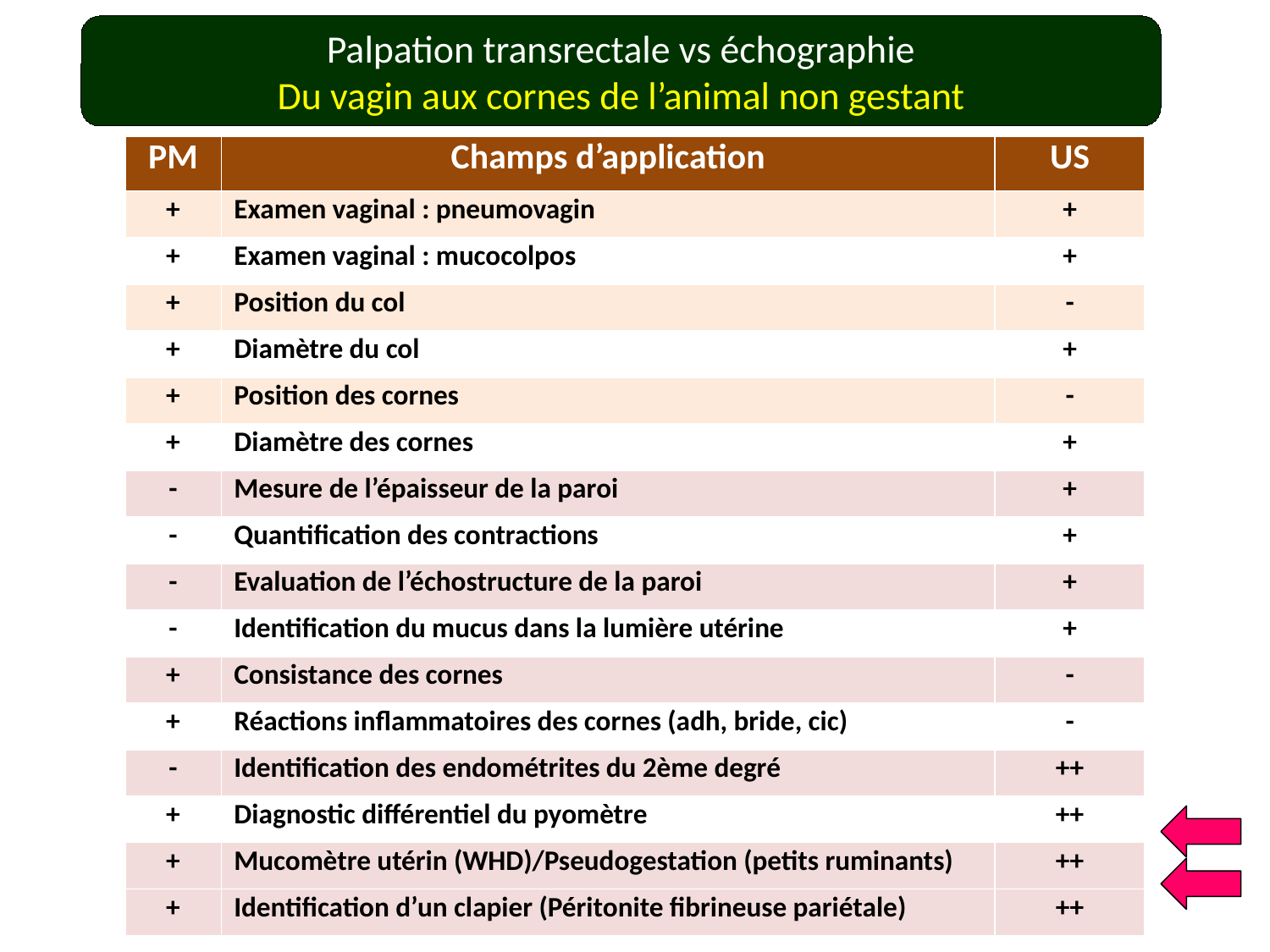

Palpation transrectale vs échographie
Du vagin aux cornes de l’animal non gestant
| PM | Champs d’application | US |
| --- | --- | --- |
| + | Examen vaginal : pneumovagin | + |
| + | Examen vaginal : mucocolpos | + |
| + | Position du col | - |
| + | Diamètre du col | + |
| + | Position des cornes | - |
| + | Diamètre des cornes | + |
| - | Mesure de l’épaisseur de la paroi | + |
| - | Quantification des contractions | + |
| - | Evaluation de l’échostructure de la paroi | + |
| - | Identification du mucus dans la lumière utérine | + |
| + | Consistance des cornes | - |
| + | Réactions inflammatoires des cornes (adh, bride, cic) | - |
| - | Identification des endométrites du 2ème degré | ++ |
| + | Diagnostic différentiel du pyomètre | ++ |
| + | Mucomètre utérin (WHD)/Pseudogestation (petits ruminants) | ++ |
| + | Identification d’un clapier (Péritonite fibrineuse pariétale) | ++ |